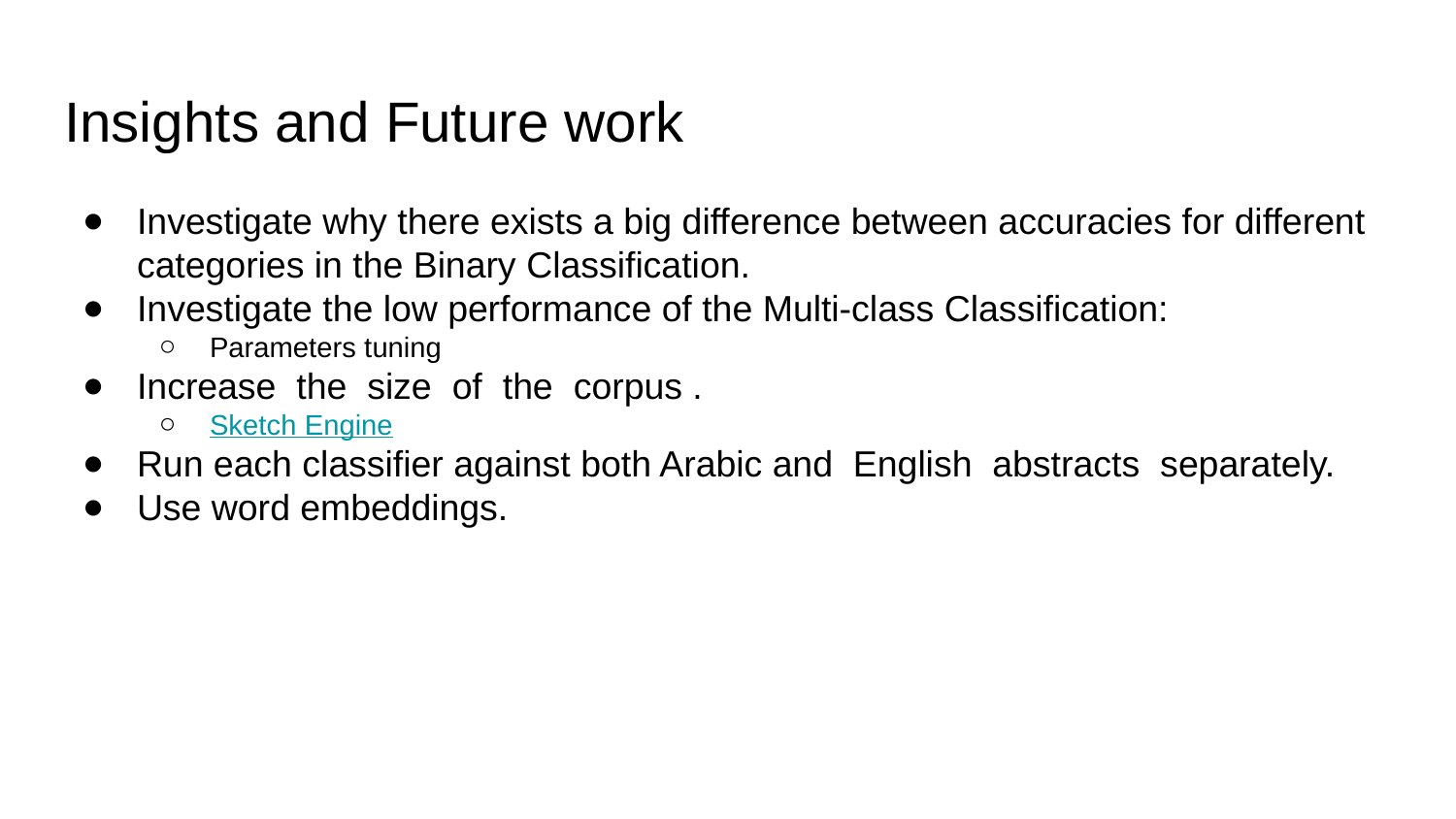

# Insights and Future work
Investigate why there exists a big difference between accuracies for different categories in the Binary Classification.
Investigate the low performance of the Multi-class Classification:
Parameters tuning
Increase  the  size  of  the  corpus .
Sketch Engine
Run each classifier against both Arabic and  English  abstracts  separately.
Use word embeddings.